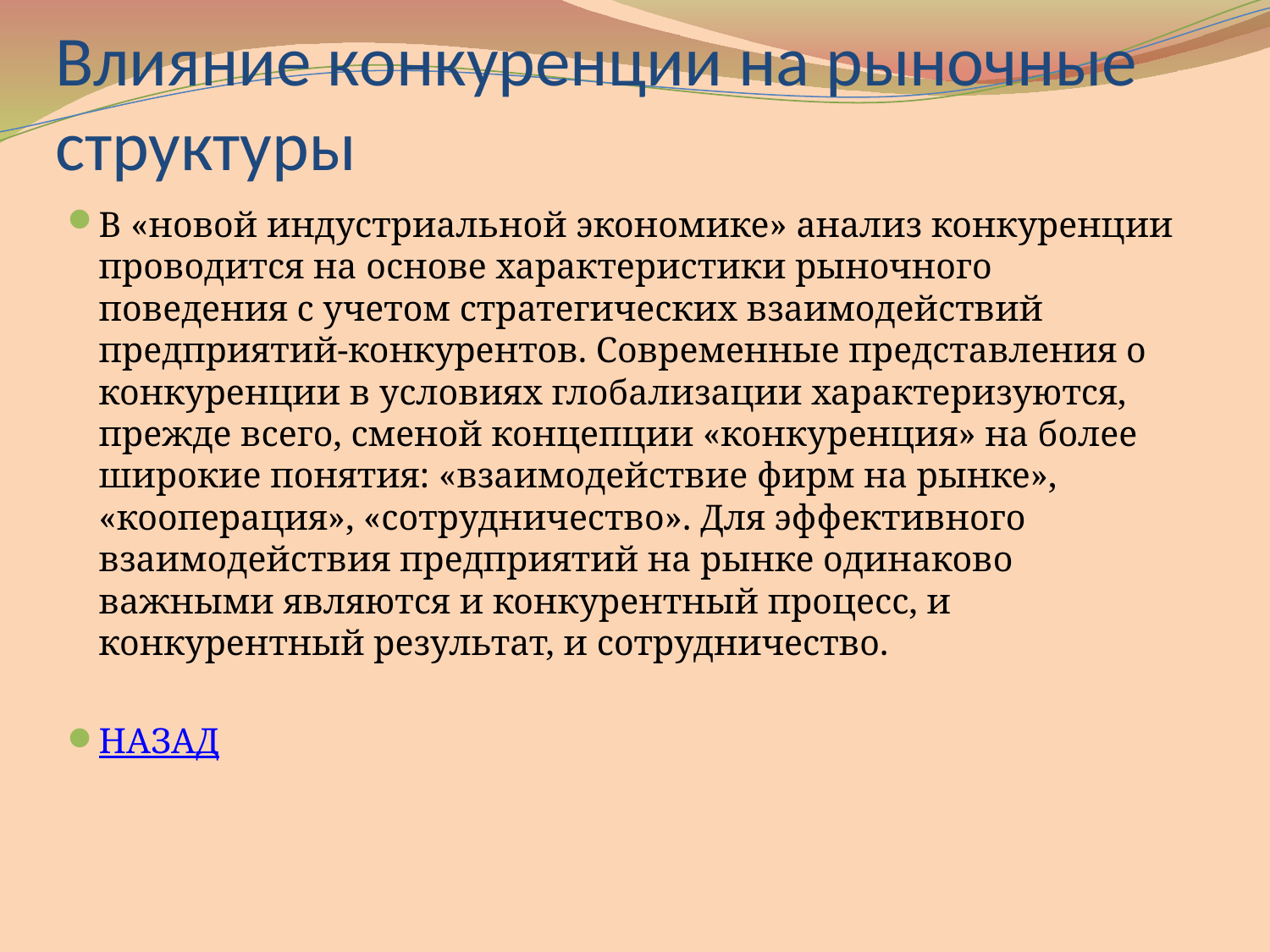

# Влияние конкуренции на рыночные структуры
В «новой индустриальной экономике» анализ конкуренции проводится на основе характеристики рыночного поведения с учетом стратегических взаимодействий предприятий-конкурентов. Современные представления о конкуренции в условиях глобализации характеризуются, прежде всего, сменой концепции «конкуренция» на более широкие понятия: «взаимодействие фирм на рынке», «кооперация», «сотрудничество». Для эффективного взаимодействия предприятий на рынке одинаково важными являются и конкурентный процесс, и конкурентный результат, и сотрудничество.

НАЗАД